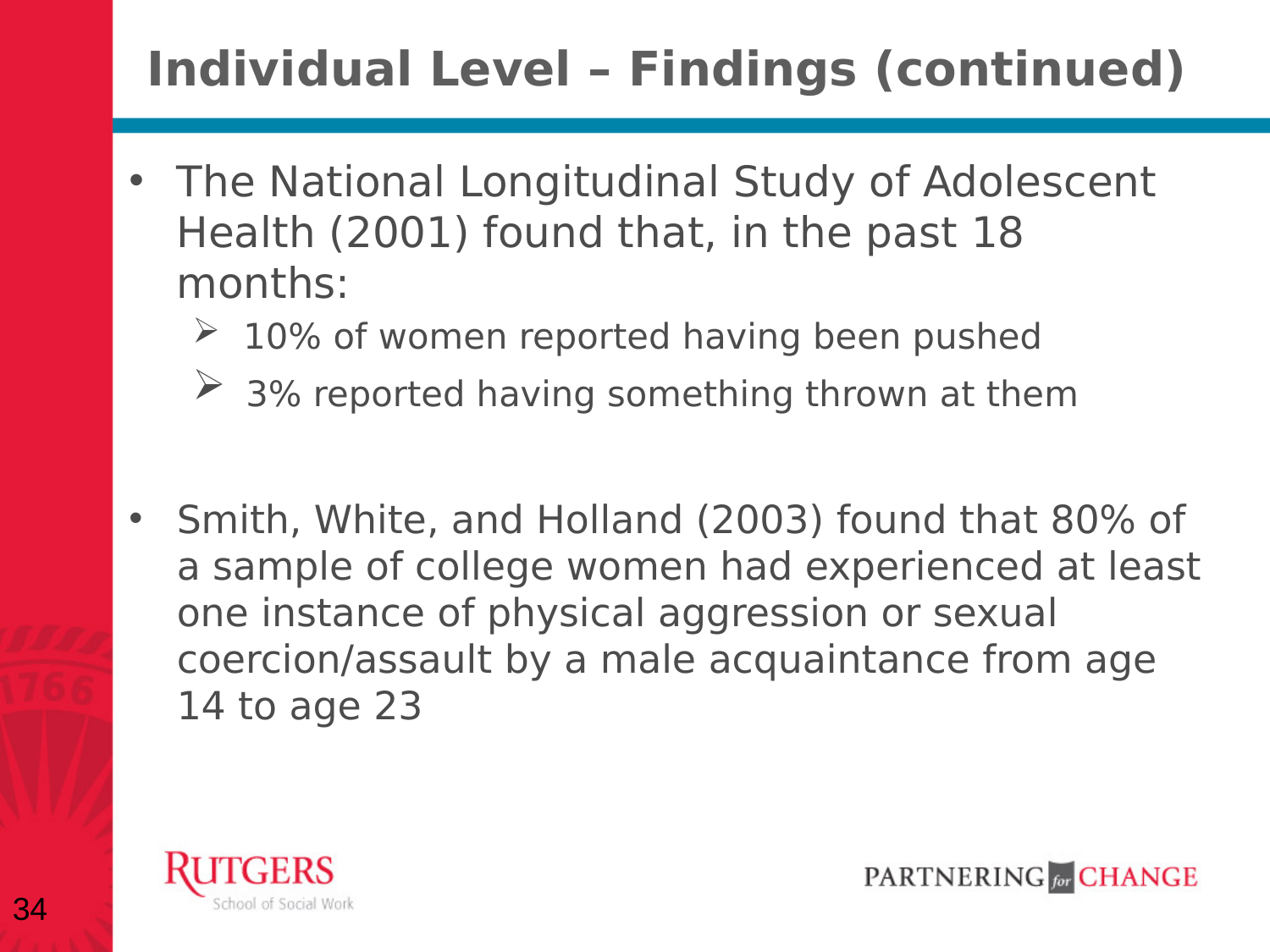

# Individual Level – Findings (continued)
The National Longitudinal Study of Adolescent Health (2001) found that, in the past 18 months:
 10% of women reported having been pushed
 3% reported having something thrown at them

Smith, White, and Holland (2003) found that 80% of a sample of college women had experienced at least one instance of physical aggression or sexual coercion/assault by a male acquaintance from age 14 to age 23
34